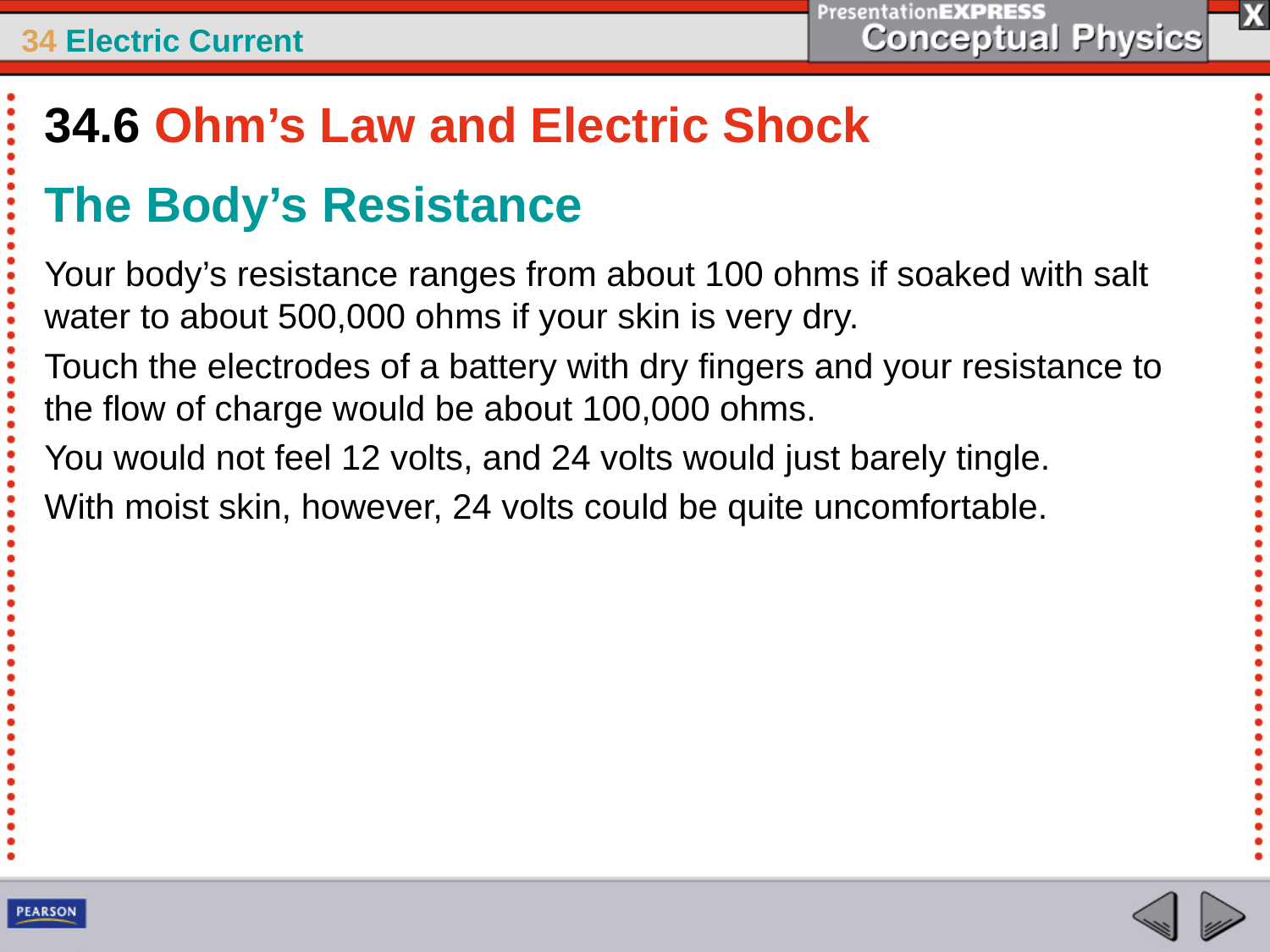

34.6 Ohm’s Law and Electric Shock
The Body’s Resistance
Your body’s resistance ranges from about 100 ohms if soaked with salt water to about 500,000 ohms if your skin is very dry.
Touch the electrodes of a battery with dry fingers and your resistance to the flow of charge would be about 100,000 ohms.
You would not feel 12 volts, and 24 volts would just barely tingle.
With moist skin, however, 24 volts could be quite uncomfortable.